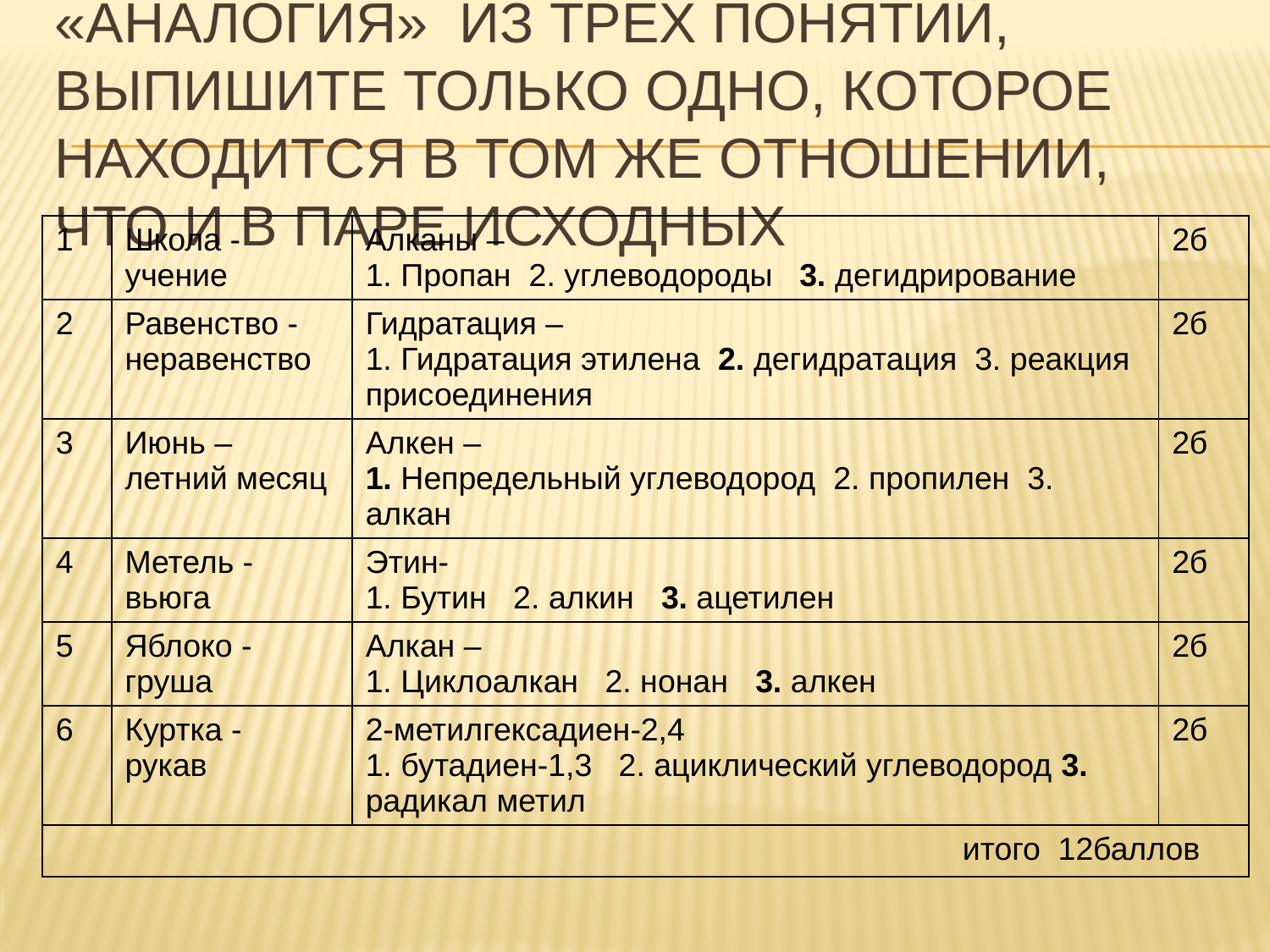

# «Аналогия»  Из трех понятий, выпишите только одно, которое находится в том же отношении, что и в паре исходных
| 1 | Школа - учение | Алканы – 1. Пропан 2. углеводороды 3. дегидрирование | 2б |
| --- | --- | --- | --- |
| 2 | Равенство - неравенство | Гидратация – 1. Гидратация этилена 2. дегидратация 3. реакция присоединения | 2б |
| 3 | Июнь – летний месяц | Алкен – 1. Непредельный углеводород 2. пропилен 3. алкан | 2б |
| 4 | Метель - вьюга | Этин- 1. Бутин 2. алкин 3. ацетилен | 2б |
| 5 | Яблоко - груша | Алкан – 1. Циклоалкан 2. нонан 3. алкен | 2б |
| 6 | Куртка - рукав | 2-метилгексадиен-2,4 1. бутадиен-1,3 2. ациклический углеводород 3. радикал метил | 2б |
| итого 12баллов |  |  |  |